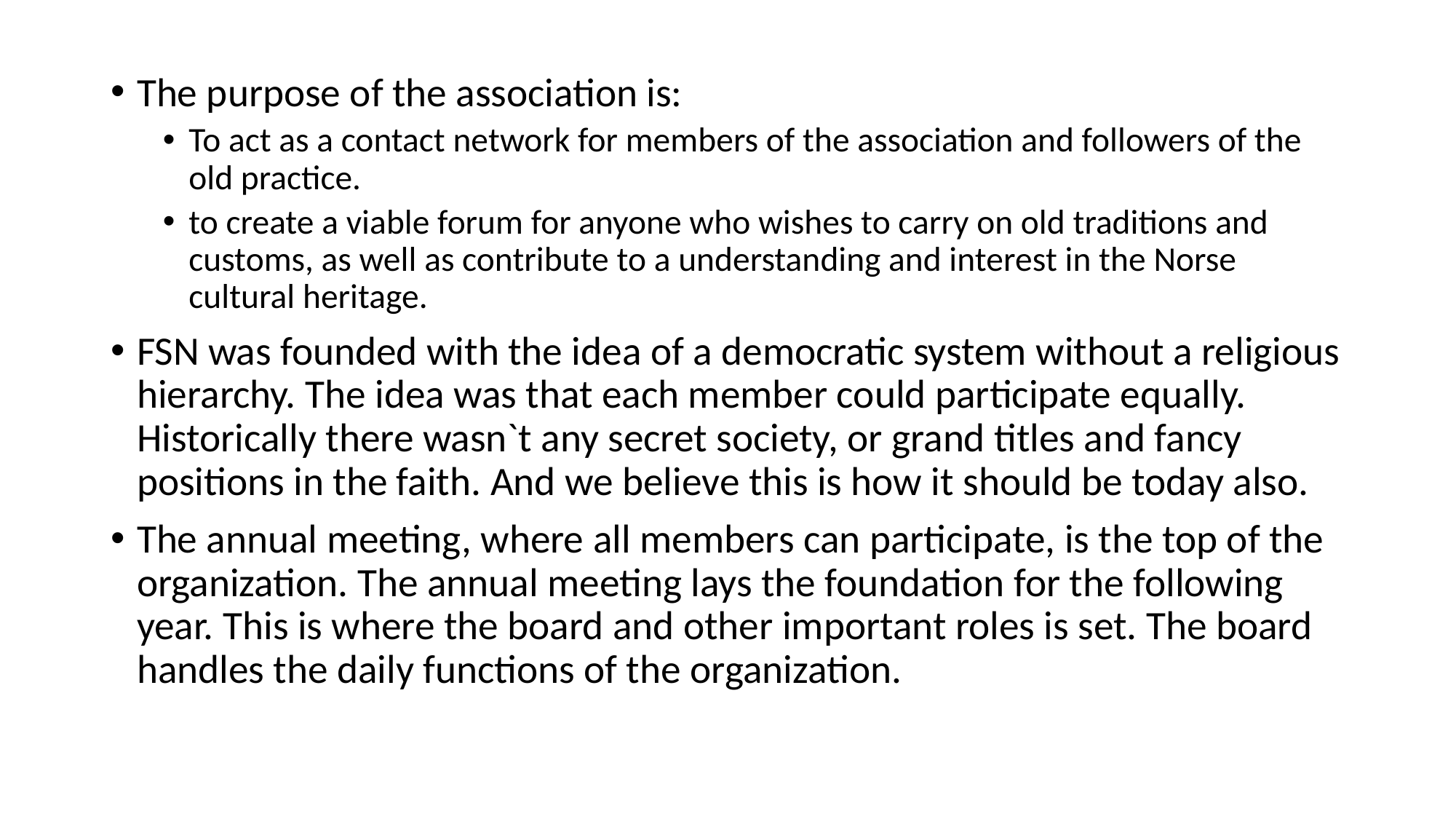

#
The purpose of the association is:
To act as a contact network for members of the association and followers of the old practice.
to create a viable forum for anyone who wishes to carry on old traditions and customs, as well as contribute to a understanding and interest in the Norse cultural heritage.
FSN was founded with the idea of a democratic system without a religious hierarchy. The idea was that each member could participate equally. Historically there wasn`t any secret society, or grand titles and fancy positions in the faith. And we believe this is how it should be today also.
The annual meeting, where all members can participate, is the top of the organization. The annual meeting lays the foundation for the following year. This is where the board and other important roles is set. The board handles the daily functions of the organization.